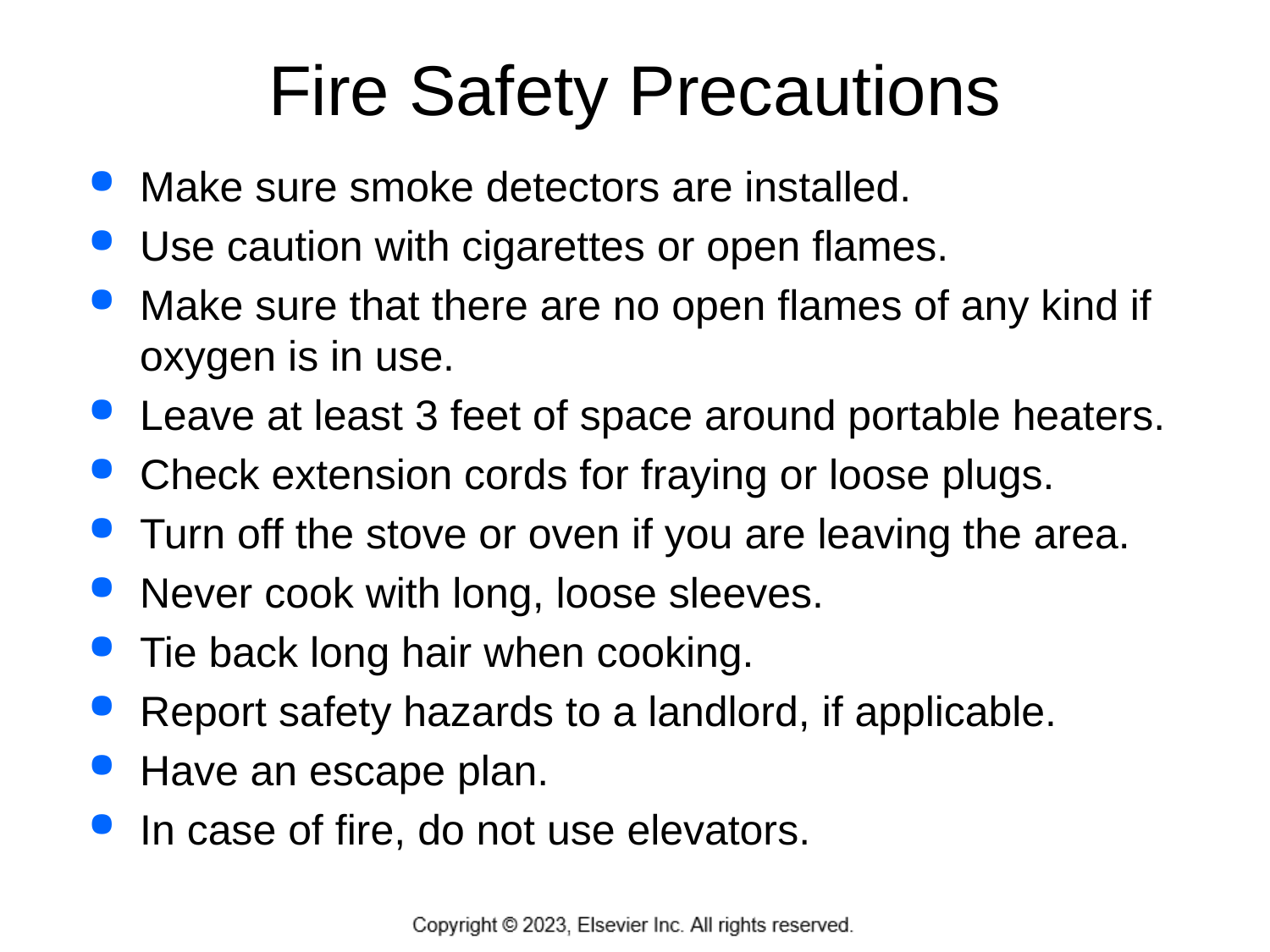

# Fire Safety Precautions
Make sure smoke detectors are installed.
Use caution with cigarettes or open flames.
Make sure that there are no open flames of any kind if oxygen is in use.
Leave at least 3 feet of space around portable heaters.
Check extension cords for fraying or loose plugs.
Turn off the stove or oven if you are leaving the area.
Never cook with long, loose sleeves.
Tie back long hair when cooking.
Report safety hazards to a landlord, if applicable.
Have an escape plan.
In case of fire, do not use elevators.